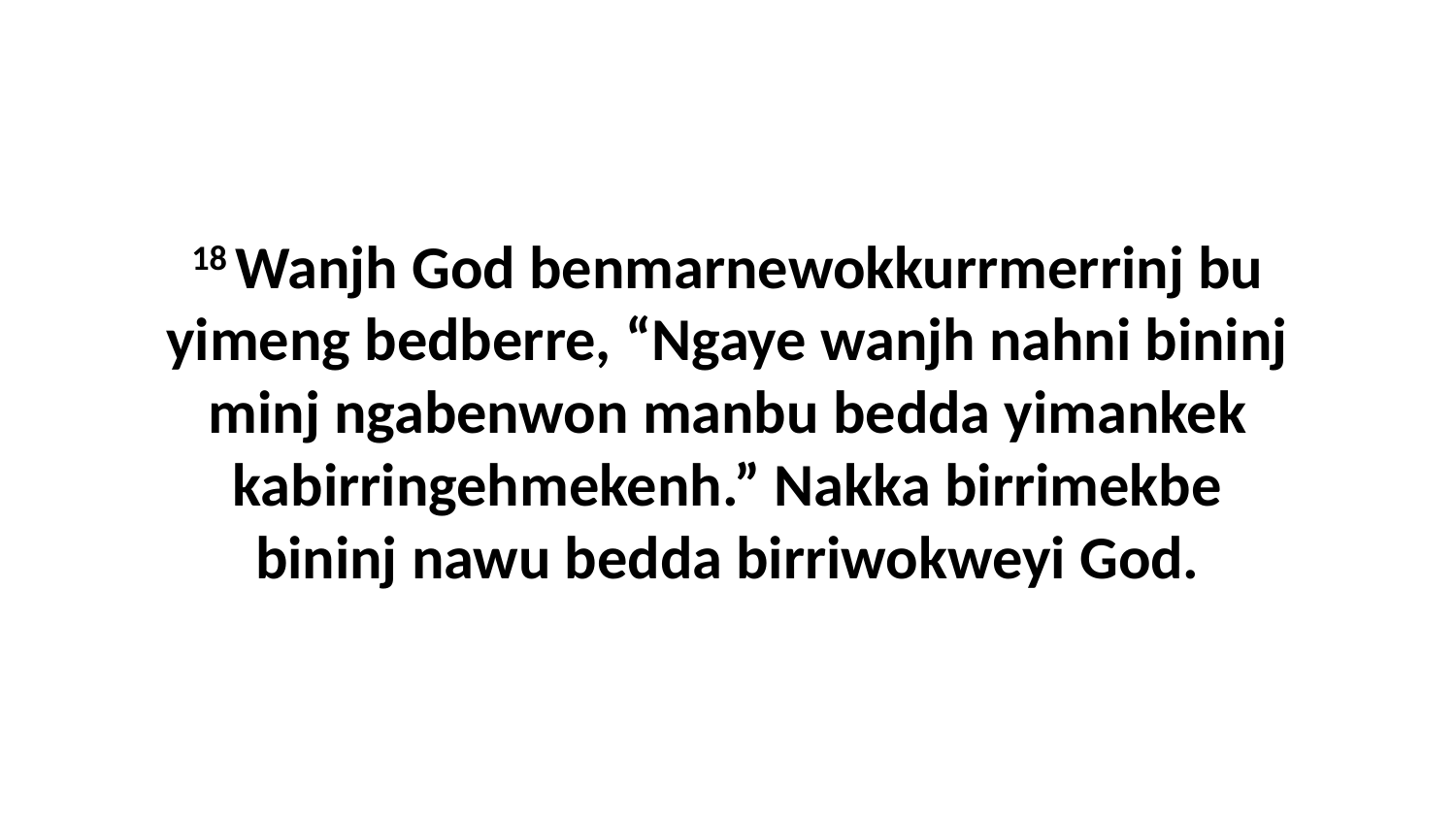

18 Wanjh God benmarnewokkurrmerrinj bu yimeng bedberre, “Ngaye wanjh nahni bininj minj ngabenwon manbu bedda yimankek kabirringehmekenh.” Nakka birrimekbe bininj nawu bedda birriwokweyi God.